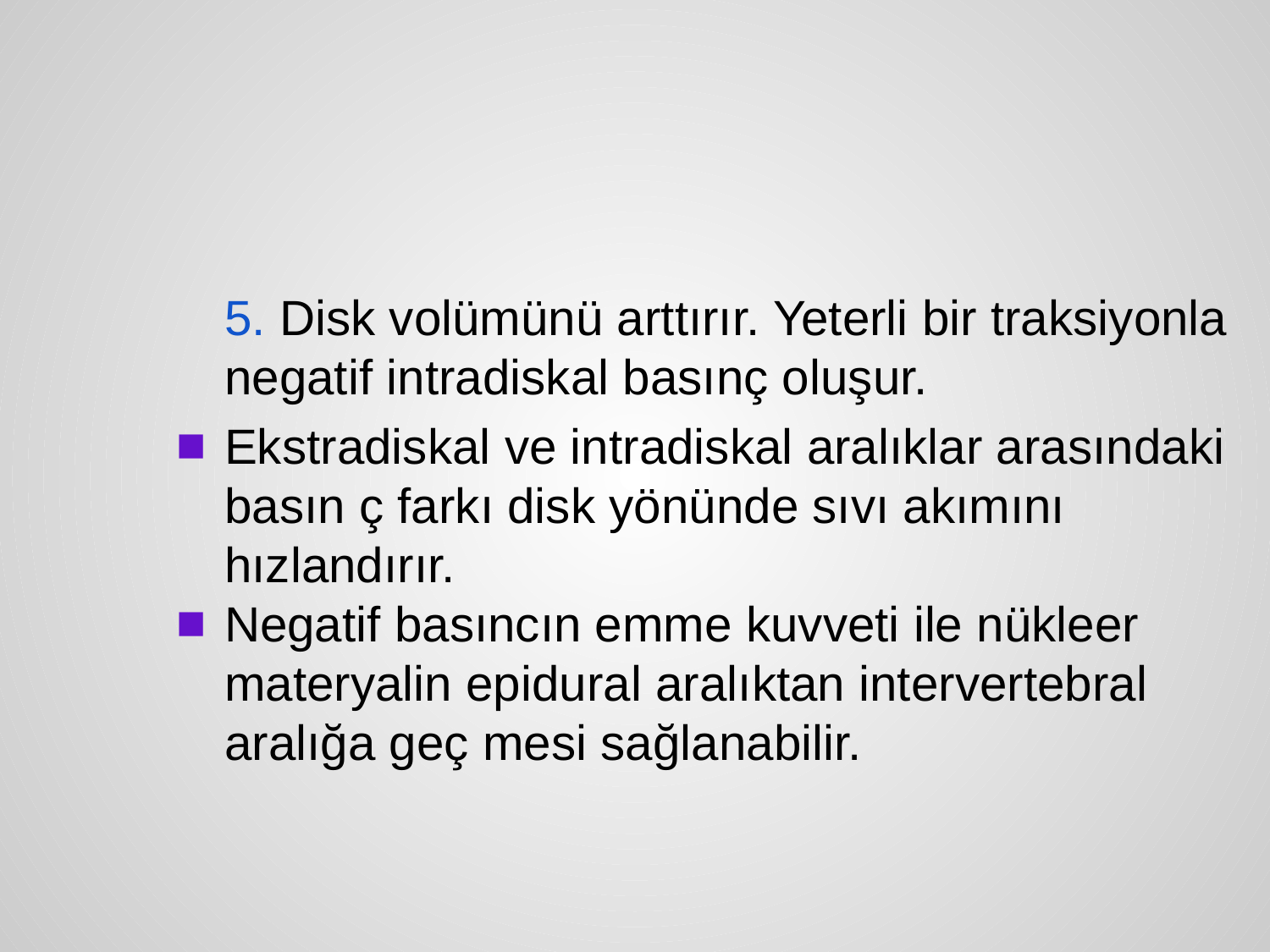

#
	5. Disk volümünü arttırır. Yeterli bir traksiyonla negatif intradiskal basınç oluşur.
Ekstradiskal ve intradiskal aralıklar arasındaki basın ç farkı disk yönünde sıvı akımını hızlandırır.
Negatif basıncın emme kuvveti ile nükleer materyalin epidural aralıktan intervertebral aralığa geç mesi sağlanabilir.